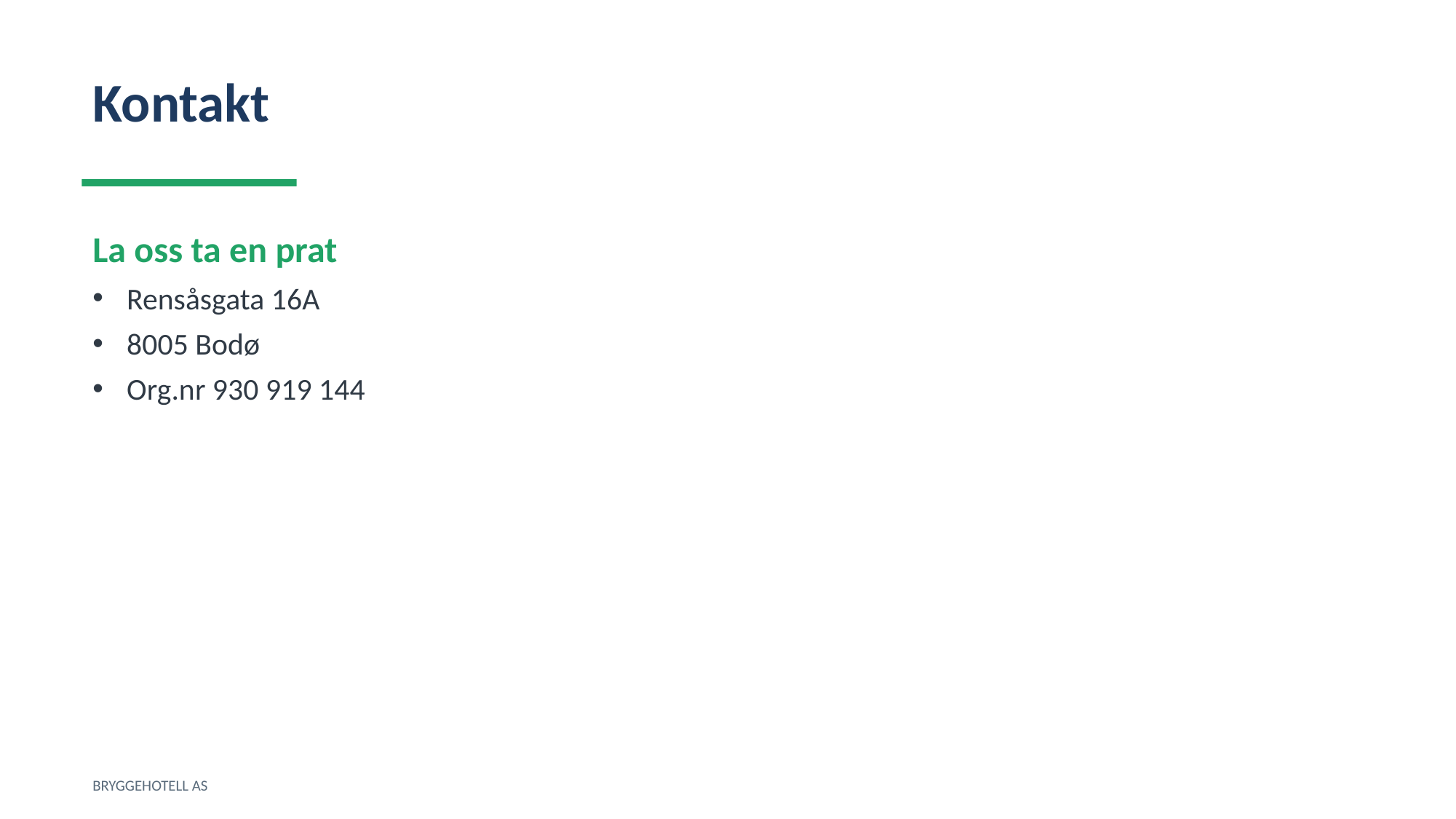

Kontakt

La oss ta en prat
Rensåsgata 16A
8005 Bodø
Org.nr 930 919 144
BRYGGEHOTELL AS